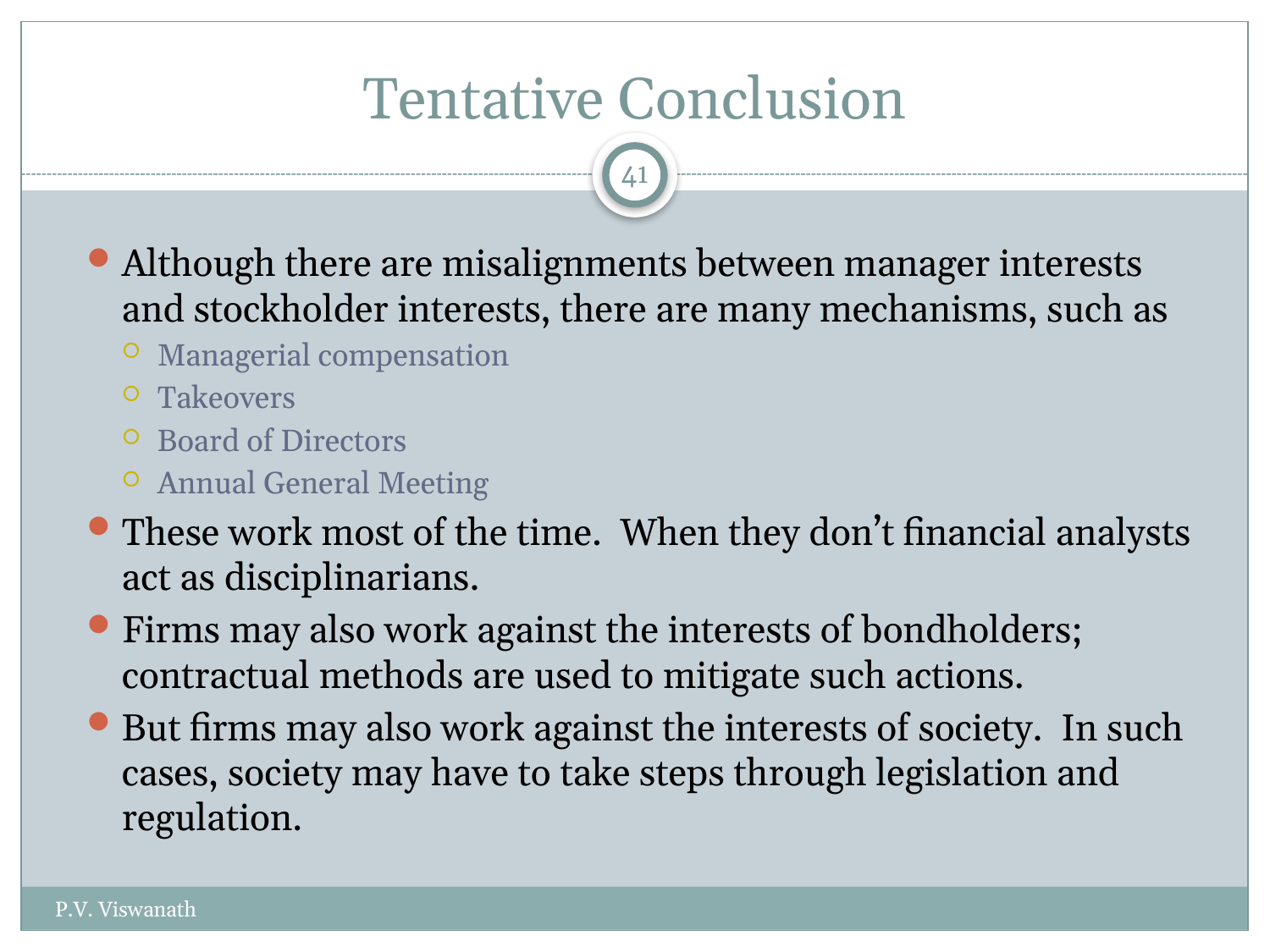

# Tentative Conclusion
41
Although there are misalignments between manager interests and stockholder interests, there are many mechanisms, such as
Managerial compensation
Takeovers
Board of Directors
Annual General Meeting
These work most of the time.  When they don’t financial analysts act as disciplinarians.
Firms may also work against the interests of bondholders; contractual methods are used to mitigate such actions.
But firms may also work against the interests of society.  In such cases, society may have to take steps through legislation and regulation.
P.V. Viswanath